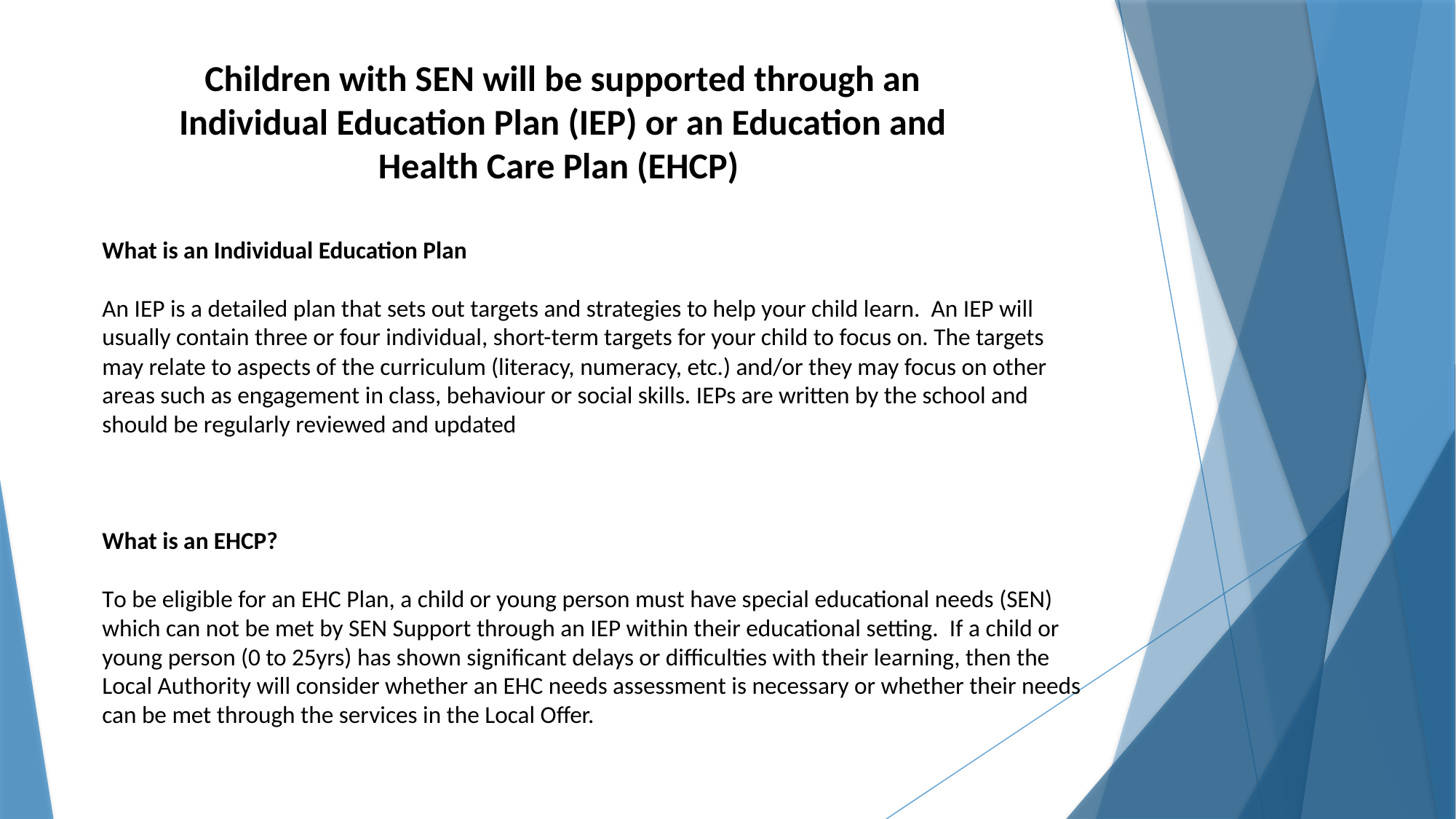

Children with SEN will be supported through an Individual Education Plan (IEP) or an Education and Health Care Plan (EHCP)

What is an Individual Education Plan

An IEP is a detailed plan that sets out targets and strategies to help your child learn.  An IEP will usually contain three or four individual, short-term targets for your child to focus on. The targets may relate to aspects of the curriculum (literacy, numeracy, etc.) and/or they may focus on other areas such as engagement in class, behaviour or social skills. IEPs are written by the school and should be regularly reviewed and updated

What is an EHCP?

To be eligible for an EHC Plan, a child or young person must have special educational needs (SEN) which can not be met by SEN Support through an IEP within their educational setting.  If a child or young person (0 to 25yrs) has shown significant delays or difficulties with their learning, then the Local Authority will consider whether an EHC needs assessment is necessary or whether their needs can be met through the services in the Local Offer.